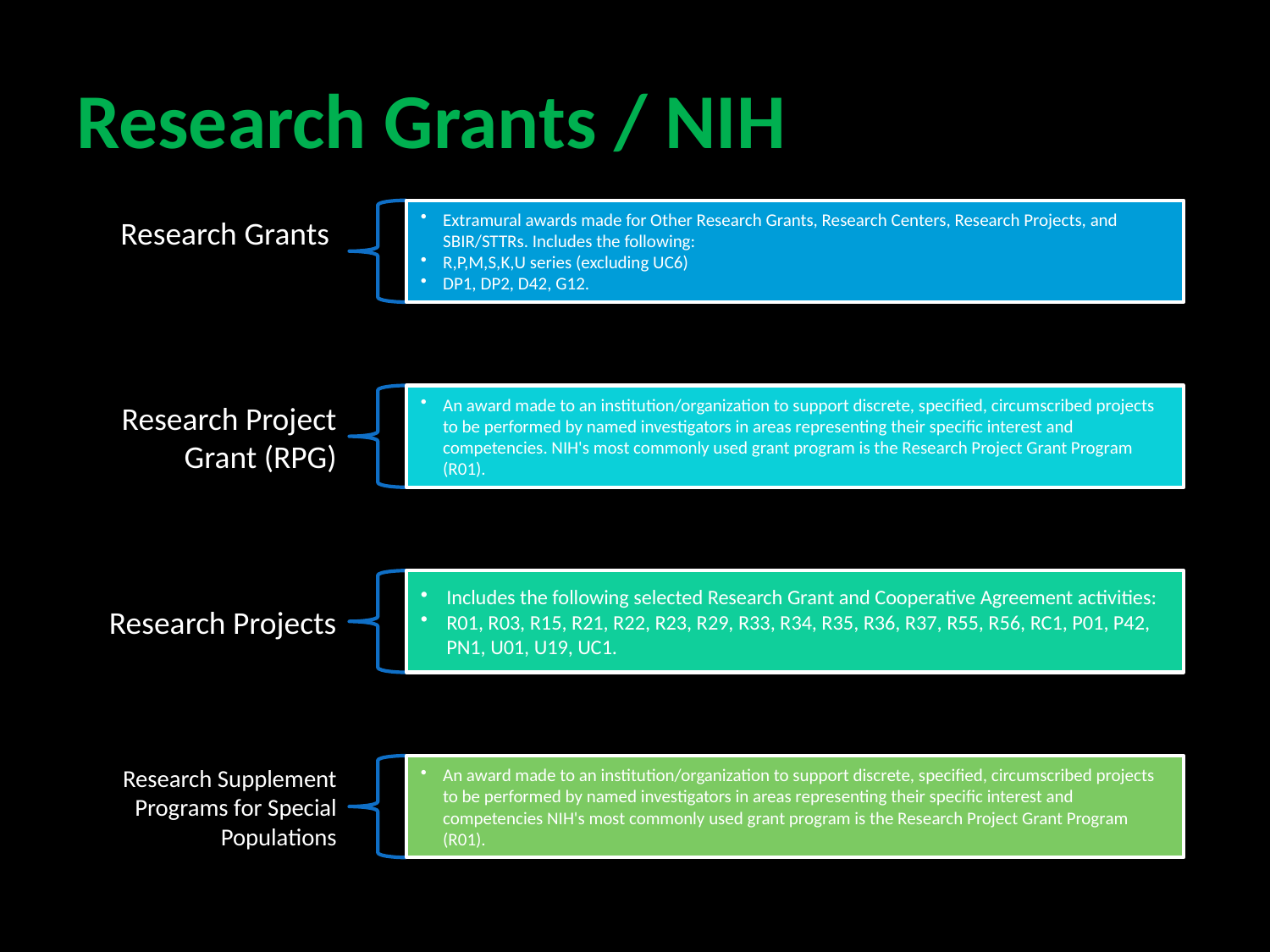

# Research Grants / NIH
Research Grants
R,P,M,S,K,U series (excluding UC6)
DP1, DP2, D42, G12.
An award made to an institution/organization to support discrete, specified, circumscribed projects to be performed by named investigators in areas representing their specific interest and competencies. NIH's most commonly used grant program is the Research Project Grant Program (R01).
Includes the following selected Research Grant and Cooperative Agreement activities:
R01, R03, R15, R21, R22, R23, R29, R33, R34, R35, R36, R37, R55, R56, RC1, P01, P42, PN1, U01, U19, UC1.
An award made to an institution/organization to support discrete, specified, circumscribed projects to be performed by named investigators in areas representing their specific interest and competencies NIH's most commonly used grant program is the Research Project Grant Program (R01).
Extramural awards made for Other Research Grants, Research Centers, Research Projects, and SBIR/STTRs. Includes the following:
Research Supplement Programs for Special Populations
Research Projects
Research Project Grant (RPG)